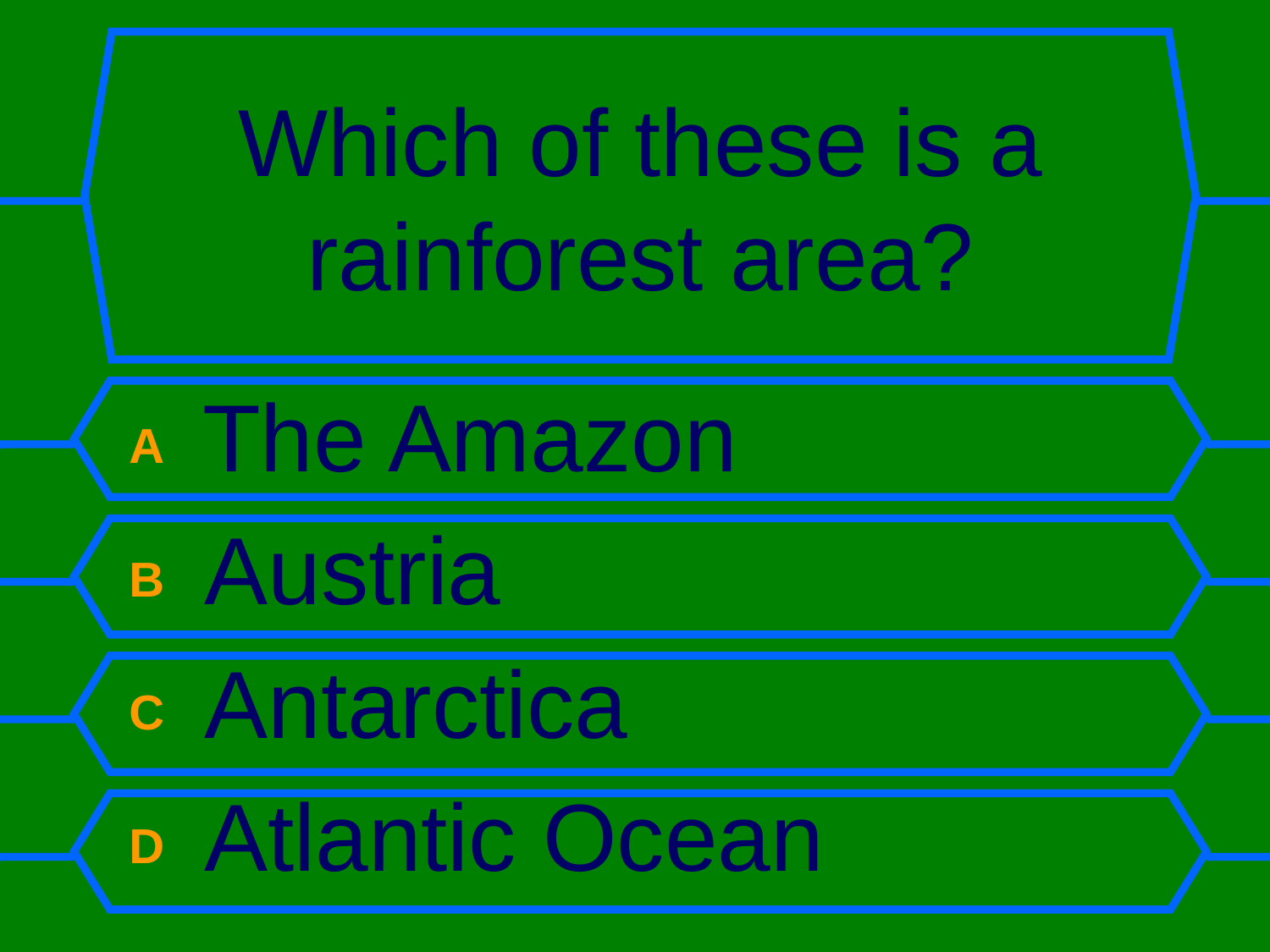

# Which of these is a rainforest area?

A  The Amazon
B  Austria
C  Antarctica
D  Atlantic Ocean